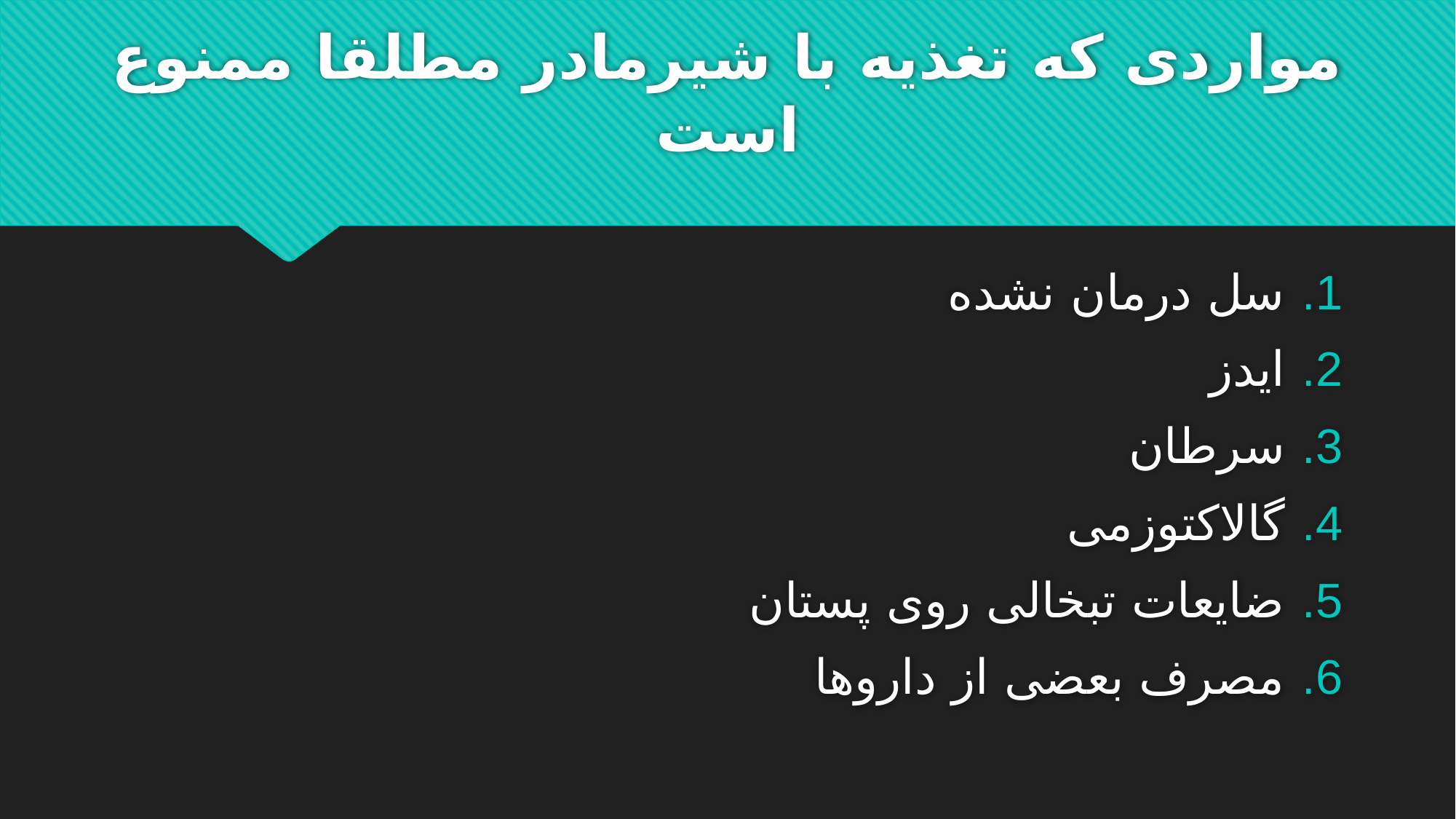

# مواردی که تغذیه با شیرمادر مطلقا ممنوع است
سل درمان نشده
ایدز
سرطان
گالاکتوزمی
ضایعات تبخالی روی پستان
مصرف بعضی از داروها